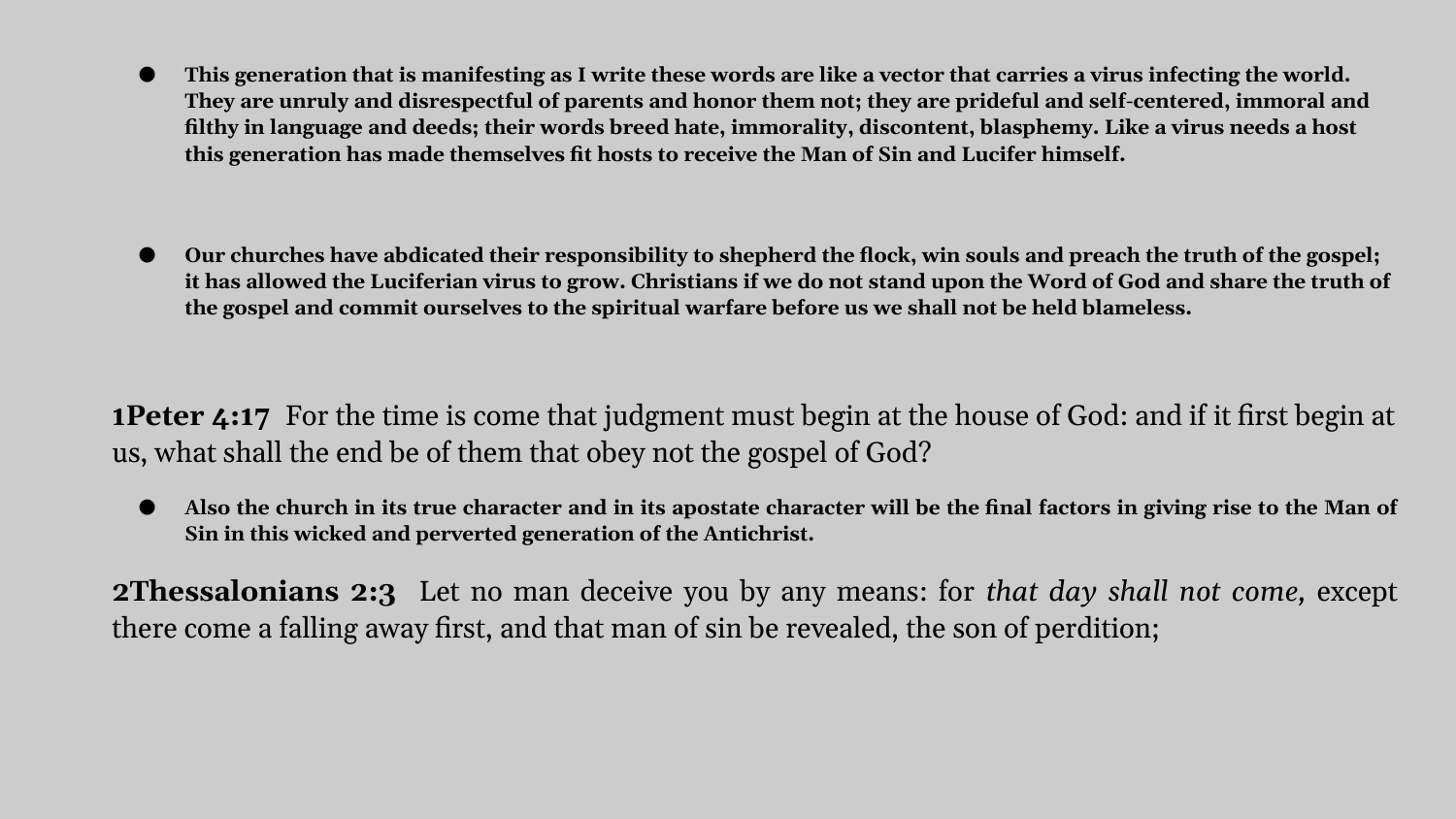

This generation that is manifesting as I write these words are like a vector that carries a virus infecting the world. They are unruly and disrespectful of parents and honor them not; they are prideful and self-centered, immoral and filthy in language and deeds; their words breed hate, immorality, discontent, blasphemy. Like a virus needs a host this generation has made themselves fit hosts to receive the Man of Sin and Lucifer himself.

Our churches have abdicated their responsibility to shepherd the flock, win souls and preach the truth of the gospel; it has allowed the Luciferian virus to grow. Christians if we do not stand upon the Word of God and share the truth of the gospel and commit ourselves to the spiritual warfare before us we shall not be held blameless.

1Peter 4:17  For the time is come that judgment must begin at the house of God: and if it first begin at us, what shall the end be of them that obey not the gospel of God?
Also the church in its true character and in its apostate character will be the final factors in giving rise to the Man of Sin in this wicked and perverted generation of the Antichrist.
2Thessalonians 2:3  Let no man deceive you by any means: for that day shall not come, except there come a falling away first, and that man of sin be revealed, the son of perdition;